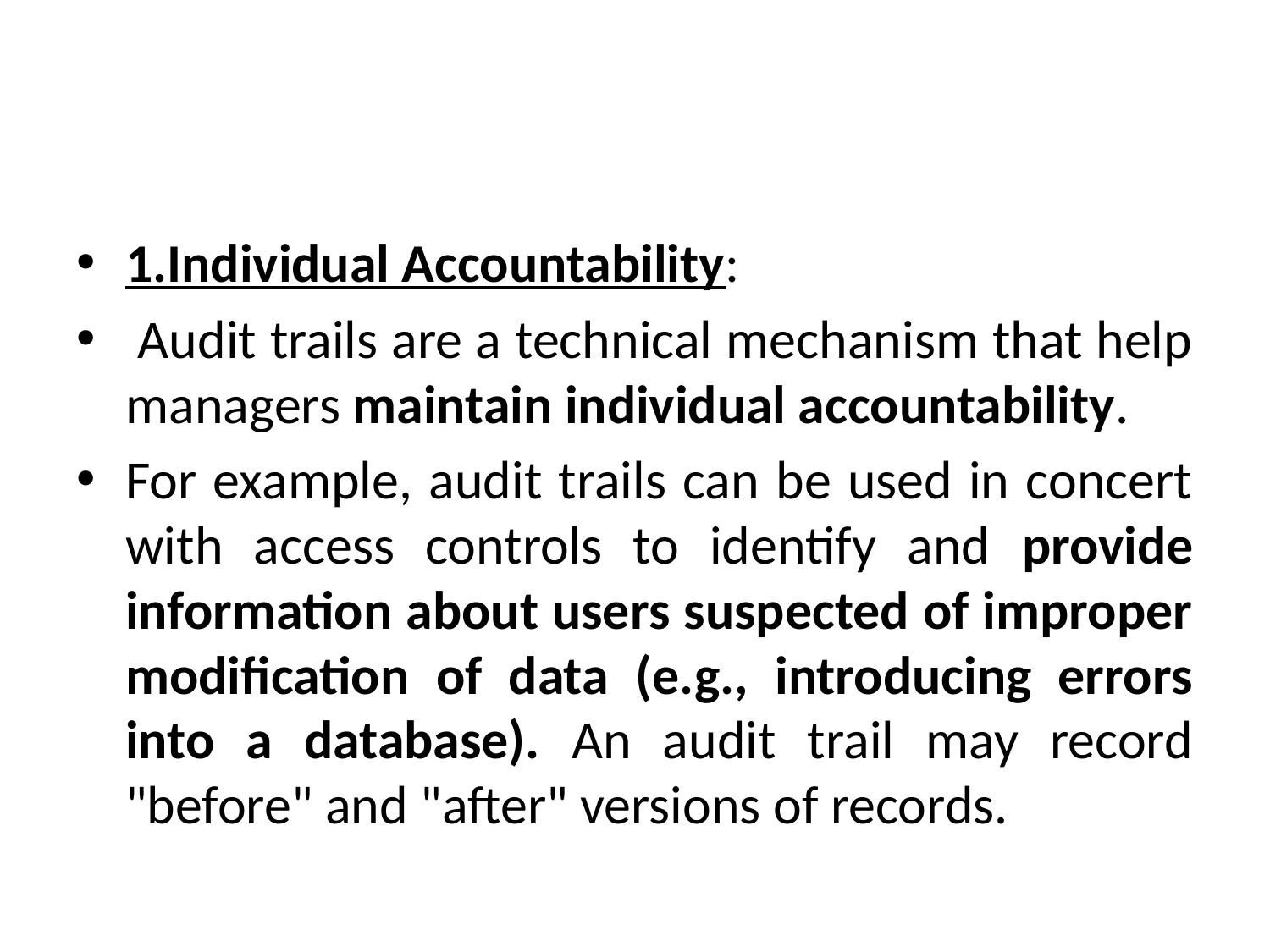

#
1.Individual Accountability:
 Audit trails are a technical mechanism that help managers maintain individual accountability.
For example, audit trails can be used in concert with access controls to identify and provide information about users suspected of improper modification of data (e.g., introducing errors into a database). An audit trail may record "before" and "after" versions of records.